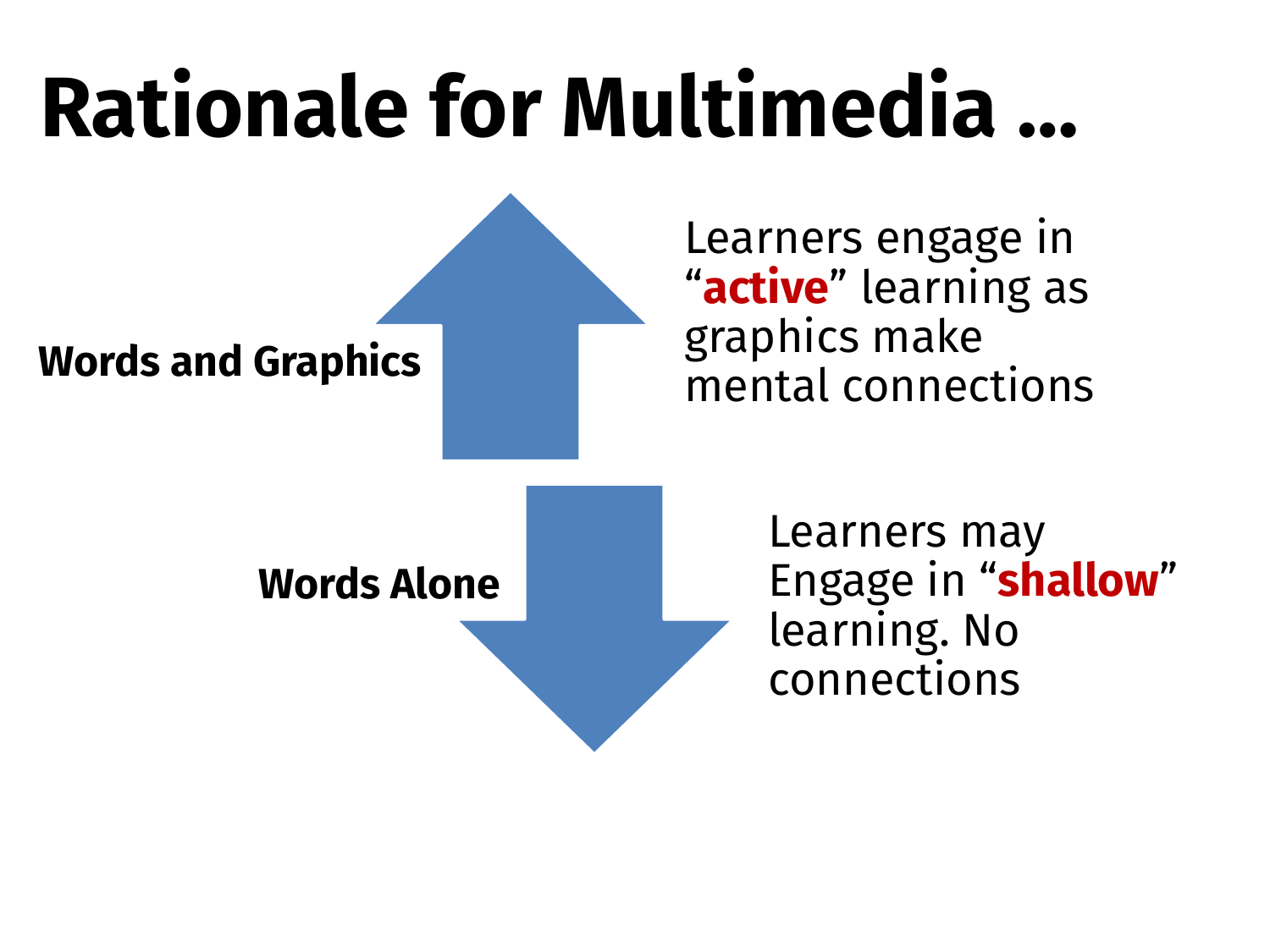

# Rationale for Multimedia …
Learners engage in “active” learning as graphics make mental connections
Learners may Engage in “shallow” learning. No connections
Words and Graphics
Words Alone